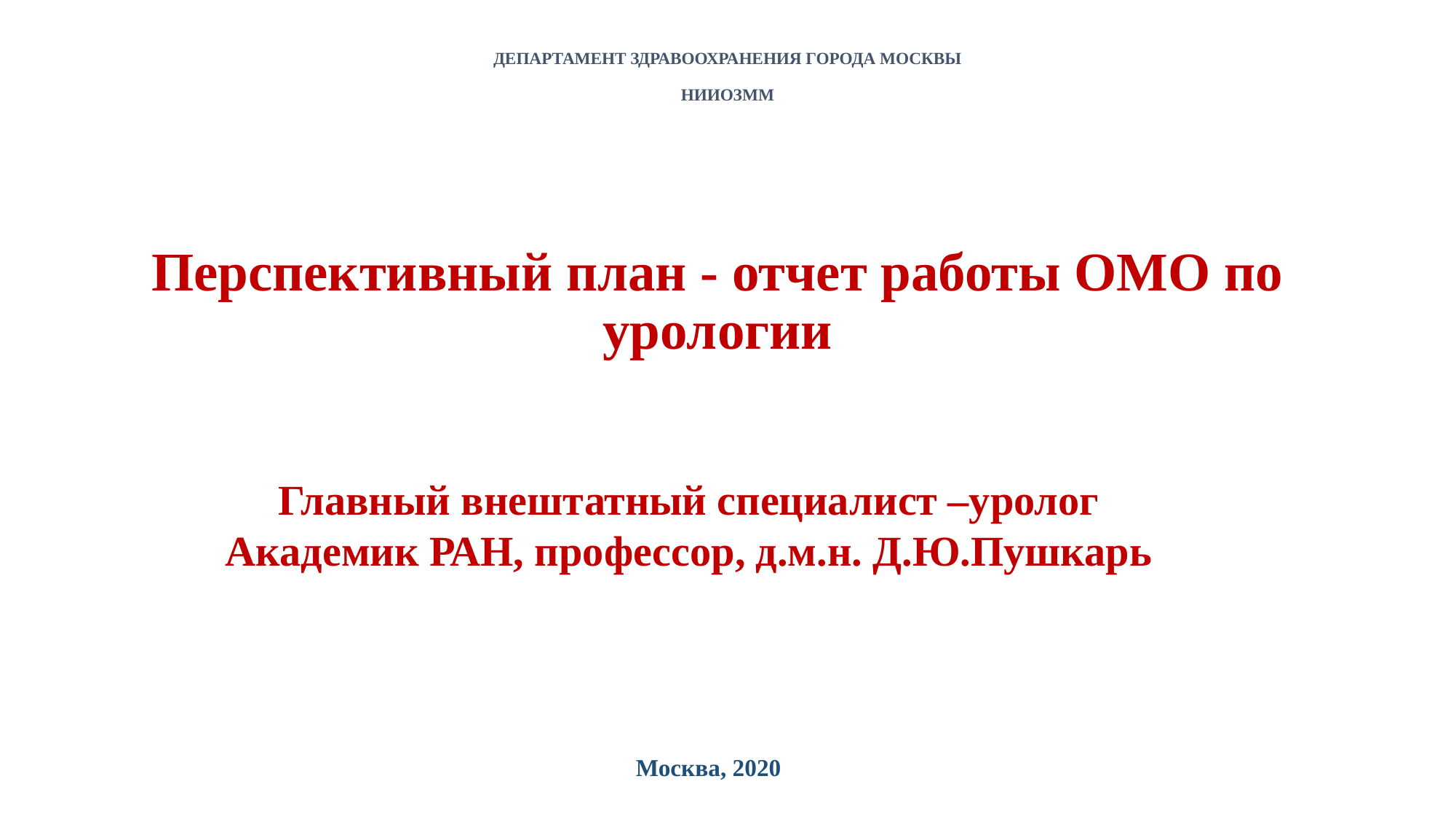

# ДЕПАРТАМЕНТ ЗДРАВООХРАНЕНИЯ ГОРОДА МОСКВЫ НИИОЗММ
Перспективный план - отчет работы ОМО по урологии

Главный внештатный специалист –уролог
Академик РАН, профессор, д.м.н. Д.Ю.Пушкарь
Москва, 2020